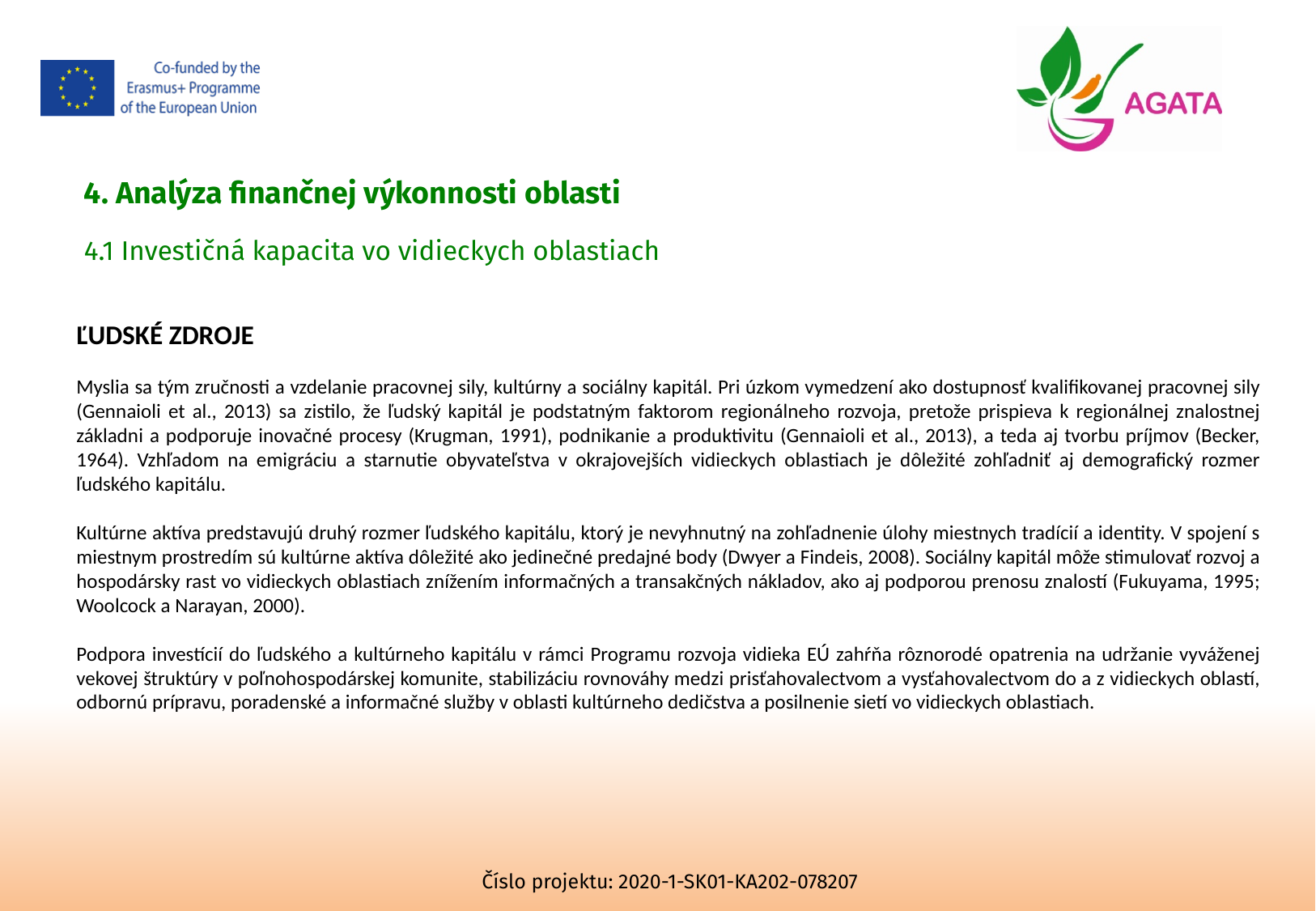

4. Analýza finančnej výkonnosti oblasti
4.1 Investičná kapacita vo vidieckych oblastiach
ĽUDSKÉ ZDROJE

Myslia sa tým zručnosti a vzdelanie pracovnej sily, kultúrny a sociálny kapitál. Pri úzkom vymedzení ako dostupnosť kvalifikovanej pracovnej sily (Gennaioli et al., 2013) sa zistilo, že ľudský kapitál je podstatným faktorom regionálneho rozvoja, pretože prispieva k regionálnej znalostnej základni a podporuje inovačné procesy (Krugman, 1991), podnikanie a produktivitu (Gennaioli et al., 2013), a teda aj tvorbu príjmov (Becker, 1964). Vzhľadom na emigráciu a starnutie obyvateľstva v okrajovejších vidieckych oblastiach je dôležité zohľadniť aj demografický rozmer ľudského kapitálu.

Kultúrne aktíva predstavujú druhý rozmer ľudského kapitálu, ktorý je nevyhnutný na zohľadnenie úlohy miestnych tradícií a identity. V spojení s miestnym prostredím sú kultúrne aktíva dôležité ako jedinečné predajné body (Dwyer a Findeis, 2008). Sociálny kapitál môže stimulovať rozvoj a hospodársky rast vo vidieckych oblastiach znížením informačných a transakčných nákladov, ako aj podporou prenosu znalostí (Fukuyama, 1995; Woolcock a Narayan, 2000).

Podpora investícií do ľudského a kultúrneho kapitálu v rámci Programu rozvoja vidieka EÚ zahŕňa rôznorodé opatrenia na udržanie vyváženej vekovej štruktúry v poľnohospodárskej komunite, stabilizáciu rovnováhy medzi prisťahovalectvom a vysťahovalectvom do a z vidieckych oblastí, odbornú prípravu, poradenské a informačné služby v oblasti kultúrneho dedičstva a posilnenie sietí vo vidieckych oblastiach.